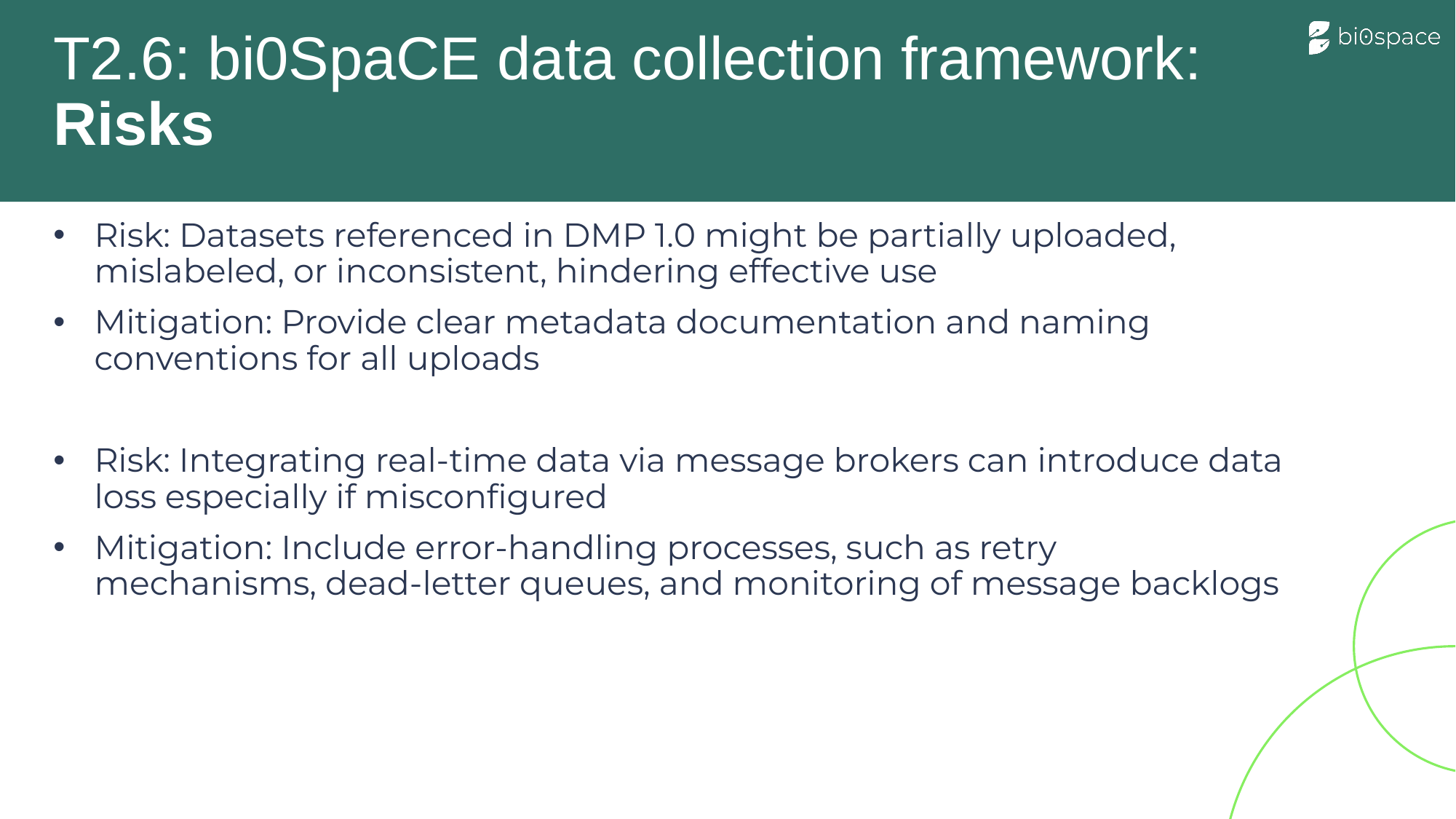

# T2.6: bi0SpaCE data collection framework: Risks
Risk: Datasets referenced in DMP 1.0 might be partially uploaded, mislabeled, or inconsistent, hindering effective use
Mitigation: Provide clear metadata documentation and naming conventions for all uploads

Risk: Integrating real-time data via message brokers can introduce data loss especially if misconfigured
Mitigation: Include error-handling processes, such as retry mechanisms, dead-letter queues, and monitoring of message backlogs